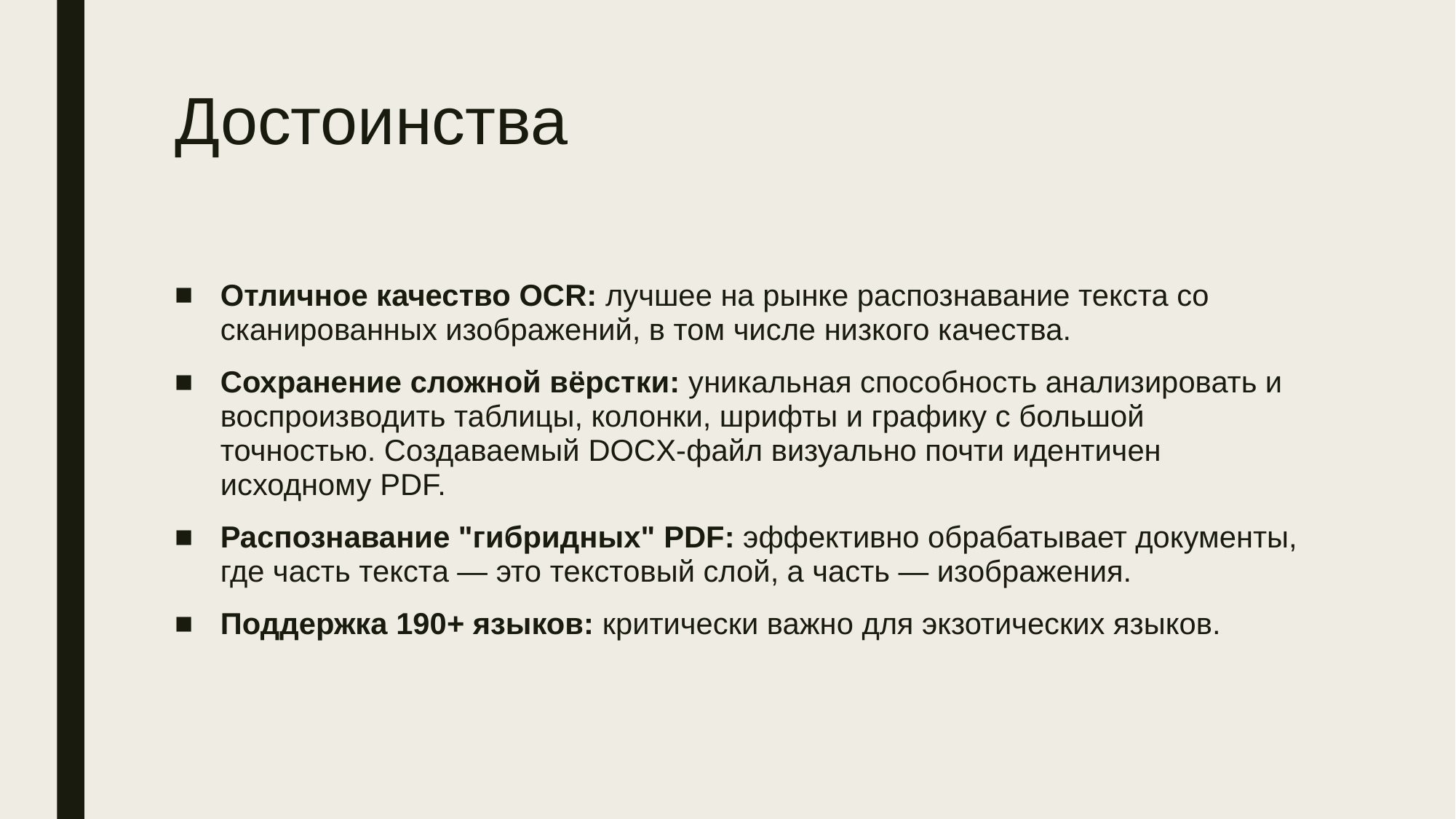

# Достоинства
Отличное качество OCR: лучшее на рынке распознавание текста со сканированных изображений, в том числе низкого качества.
Сохранение сложной вёрстки: уникальная способность анализировать и воспроизводить таблицы, колонки, шрифты и графику с большой точностью. Создаваемый DOCX-файл визуально почти идентичен исходному PDF.
Распознавание "гибридных" PDF: эффективно обрабатывает документы, где часть текста — это текстовый слой, а часть — изображения.
Поддержка 190+ языков: критически важно для экзотических языков.